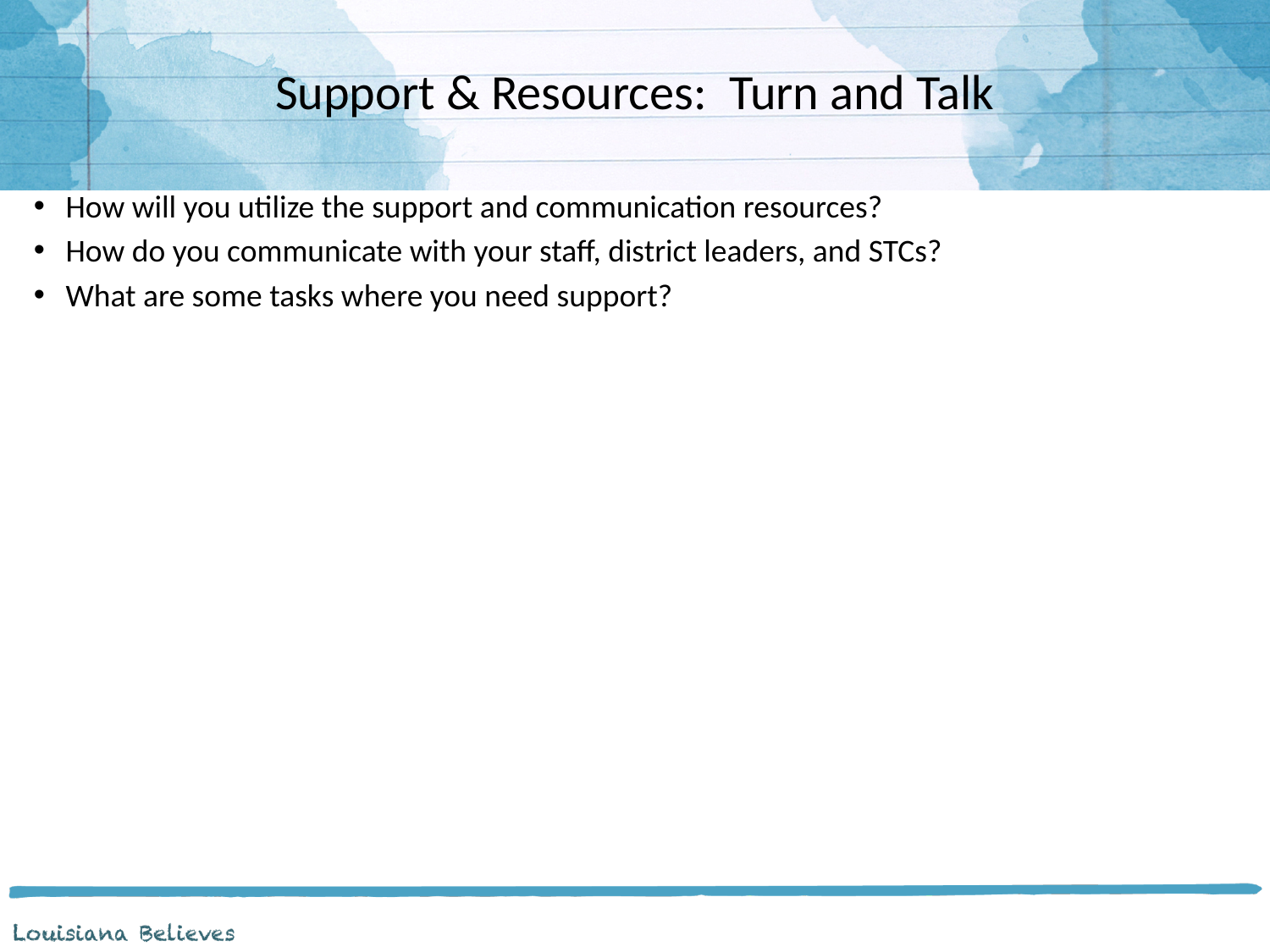

# Support & Resources:  Turn and Talk
How will you utilize the support and communication resources?
How do you communicate with your staff, district leaders, and STCs?
What are some tasks where you need support?